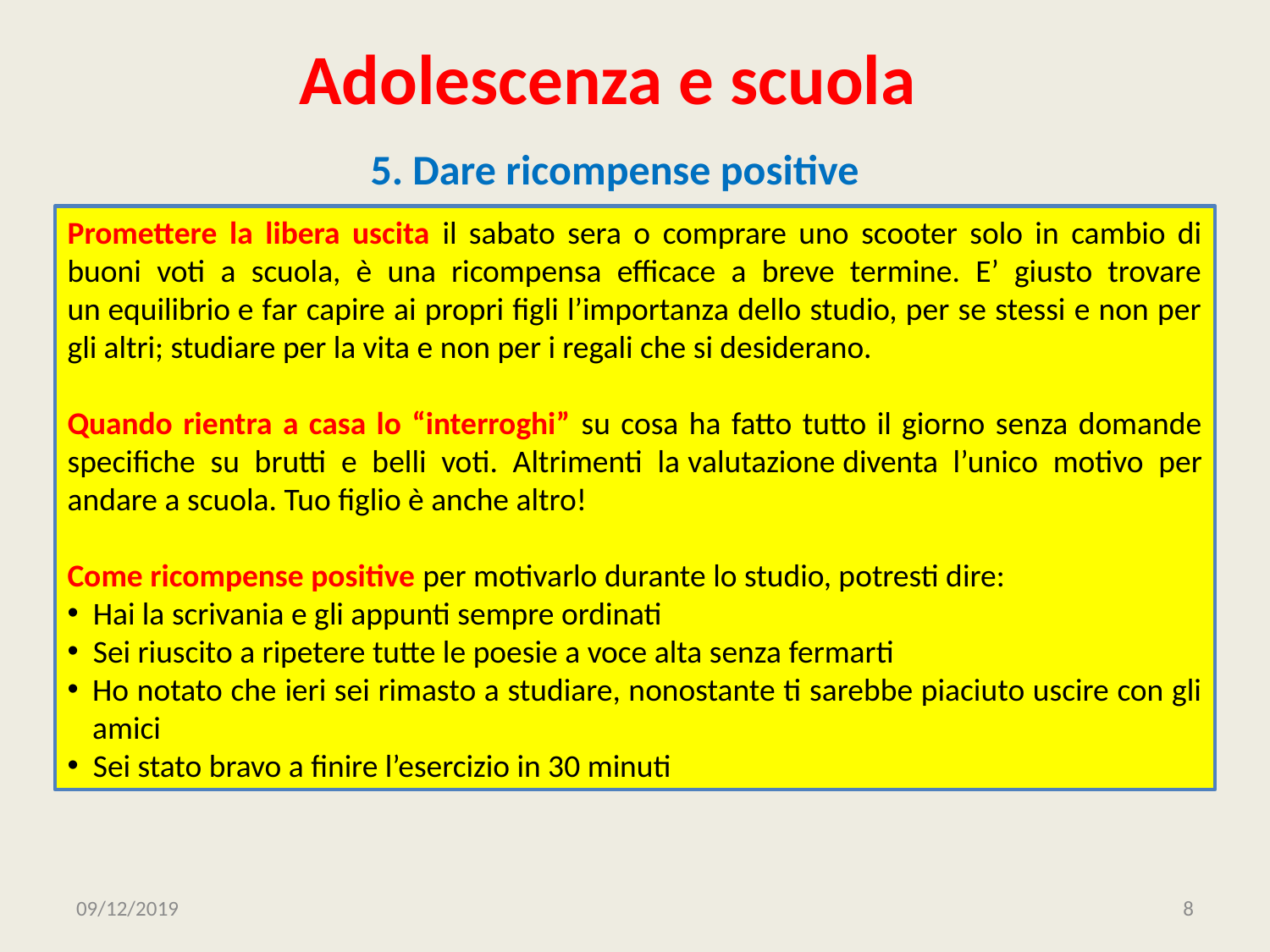

# Adolescenza e scuola
5. Dare ricompense positive
Promettere la libera uscita il sabato sera o comprare uno scooter solo in cambio di buoni voti a scuola, è una ricompensa efficace a breve termine. E’ giusto trovare un equilibrio e far capire ai propri figli l’importanza dello studio, per se stessi e non per gli altri; studiare per la vita e non per i regali che si desiderano.

Quando rientra a casa lo “interroghi” su cosa ha fatto tutto il giorno senza domande specifiche su brutti e belli voti. Altrimenti la valutazione diventa l’unico motivo per andare a scuola. Tuo figlio è anche altro!

Come ricompense positive per motivarlo durante lo studio, potresti dire:
  Hai la scrivania e gli appunti sempre ordinati
  Sei riuscito a ripetere tutte le poesie a voce alta senza fermarti
Ho notato che ieri sei rimasto a studiare, nonostante ti sarebbe piaciuto uscire con gli amici
  Sei stato bravo a finire l’esercizio in 30 minuti
09/12/2019
8